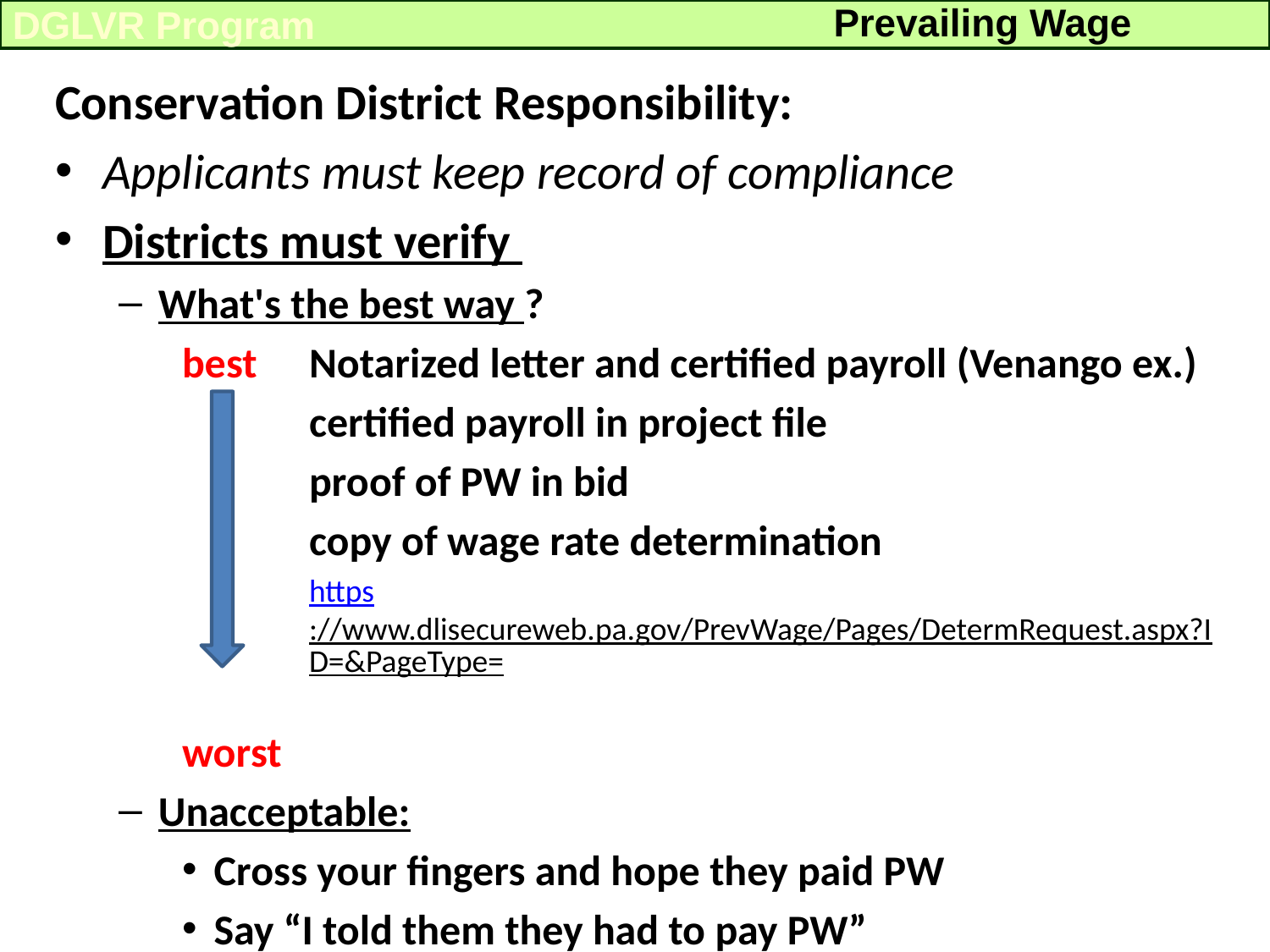

Prevailing Wage
DGLVR Program

Conservation District Responsibility:
Applicants must keep record of compliance
Districts must verify
What's the best way ?
	best	Notarized letter and certified payroll (Venango ex.)
		certified payroll in project file
		proof of PW in bid
		copy of wage rate determination
https://www.dlisecureweb.pa.gov/PrevWage/Pages/DetermRequest.aspx?ID=&PageType=
	worst
Unacceptable:
Cross your fingers and hope they paid PW
Say “I told them they had to pay PW”